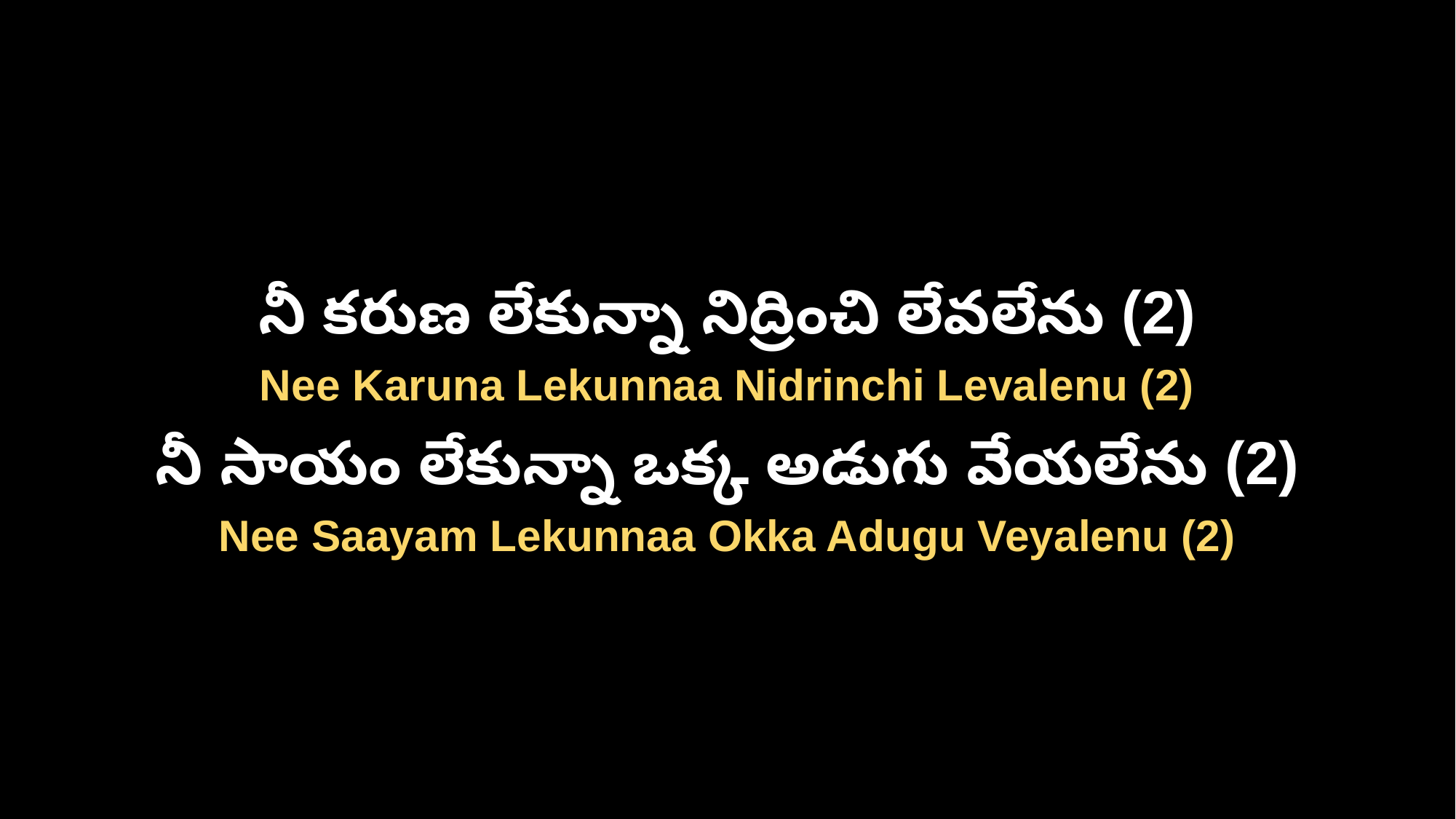

నీ కరుణ లేకున్నా నిద్రించి లేవలేను (2)
Nee Karuna Lekunnaa Nidrinchi Levalenu (2)
నీ సాయం లేకున్నా ఒక్క అడుగు వేయలేను (2)
Nee Saayam Lekunnaa Okka Adugu Veyalenu (2)